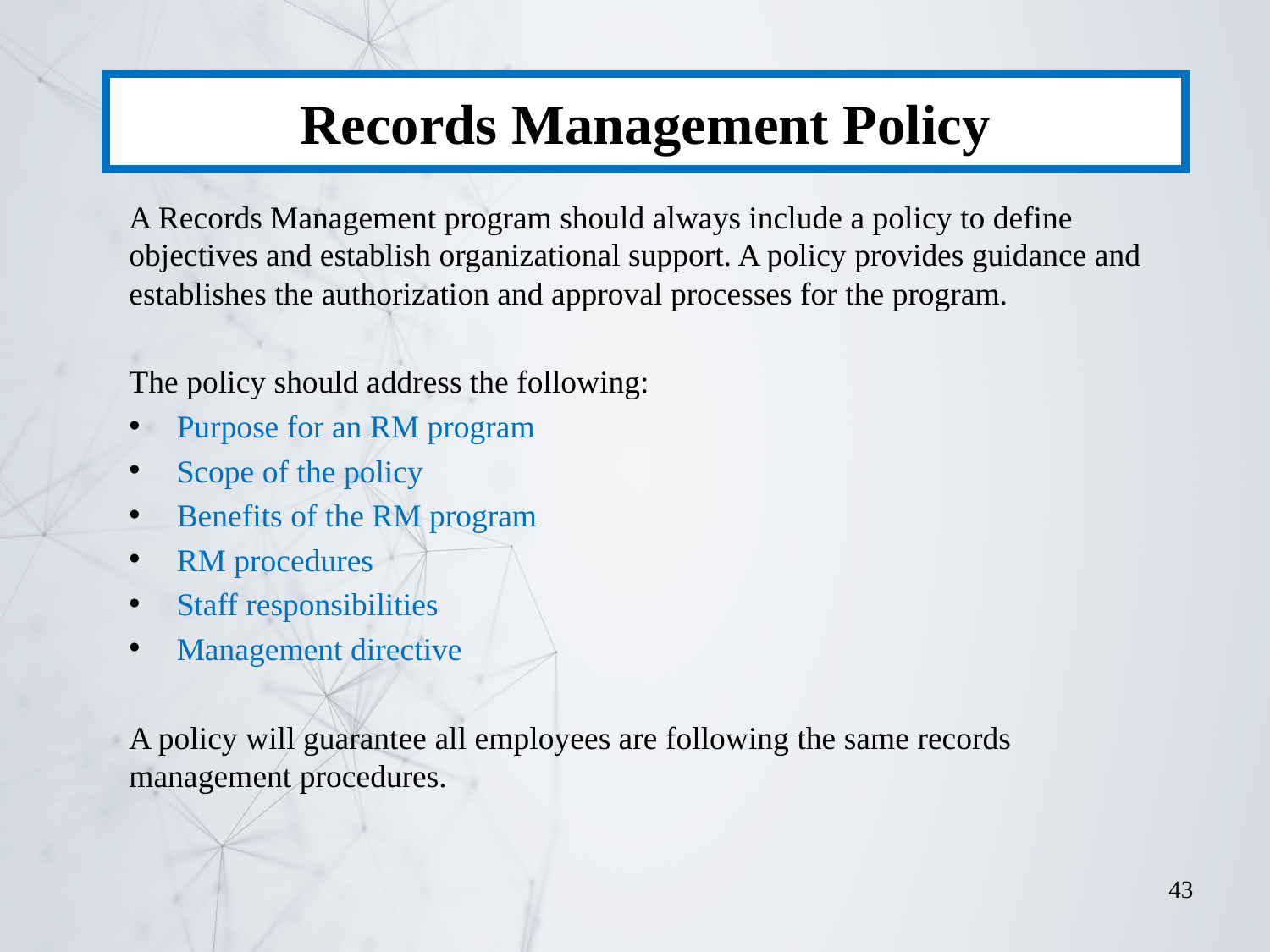

# Records Management Policy
A Records Management program should always include a policy to define objectives and establish organizational support. A policy provides guidance and establishes the authorization and approval processes for the program.

The policy should address the following:
Purpose for an RM program
Scope of the policy
Benefits of the RM program
RM procedures
Staff responsibilities
Management directive

A policy will guarantee all employees are following the same records management procedures.

43